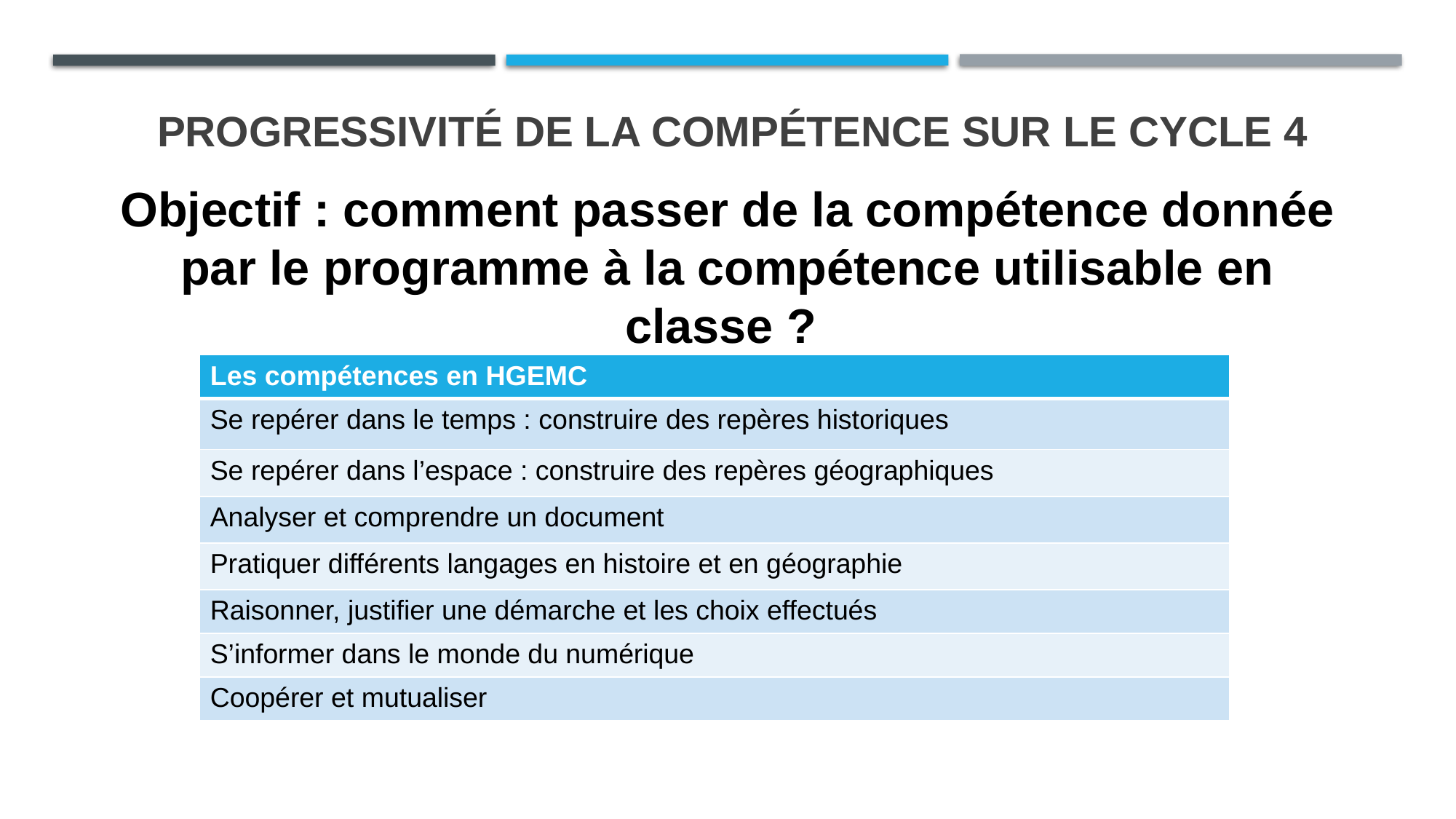

Progressivité de la compétence sur le cycle 4
Objectif : comment passer de la compétence donnée par le programme à la compétence utilisable en classe ?
| Les compétences en HGEMC |
| --- |
| Se repérer dans le temps : construire des repères historiques |
| Se repérer dans l’espace : construire des repères géographiques |
| Analyser et comprendre un document |
| Pratiquer différents langages en histoire et en géographie |
| Raisonner, justifier une démarche et les choix effectués |
| S’informer dans le monde du numérique |
| Coopérer et mutualiser |